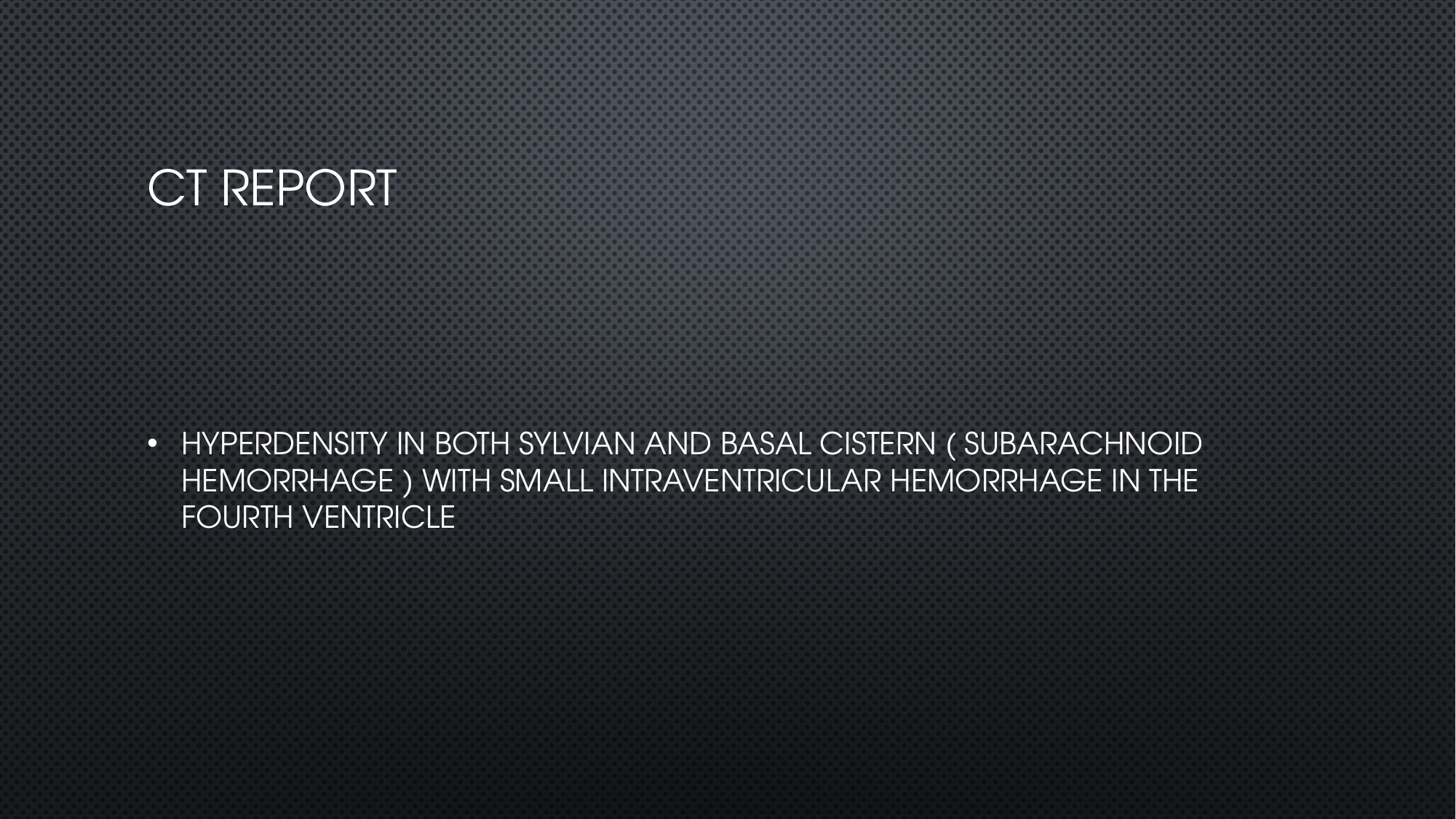

# CT REPORT
HYPERDENSITY IN BOTH SYLVIAN AND BASAL CISTERN ( SUBARACHNOID HEMORRHAGE ) WITH SMALL INTRAVENTRICULAR HEMORRHAGE IN THE FOURTH VENTRICLE